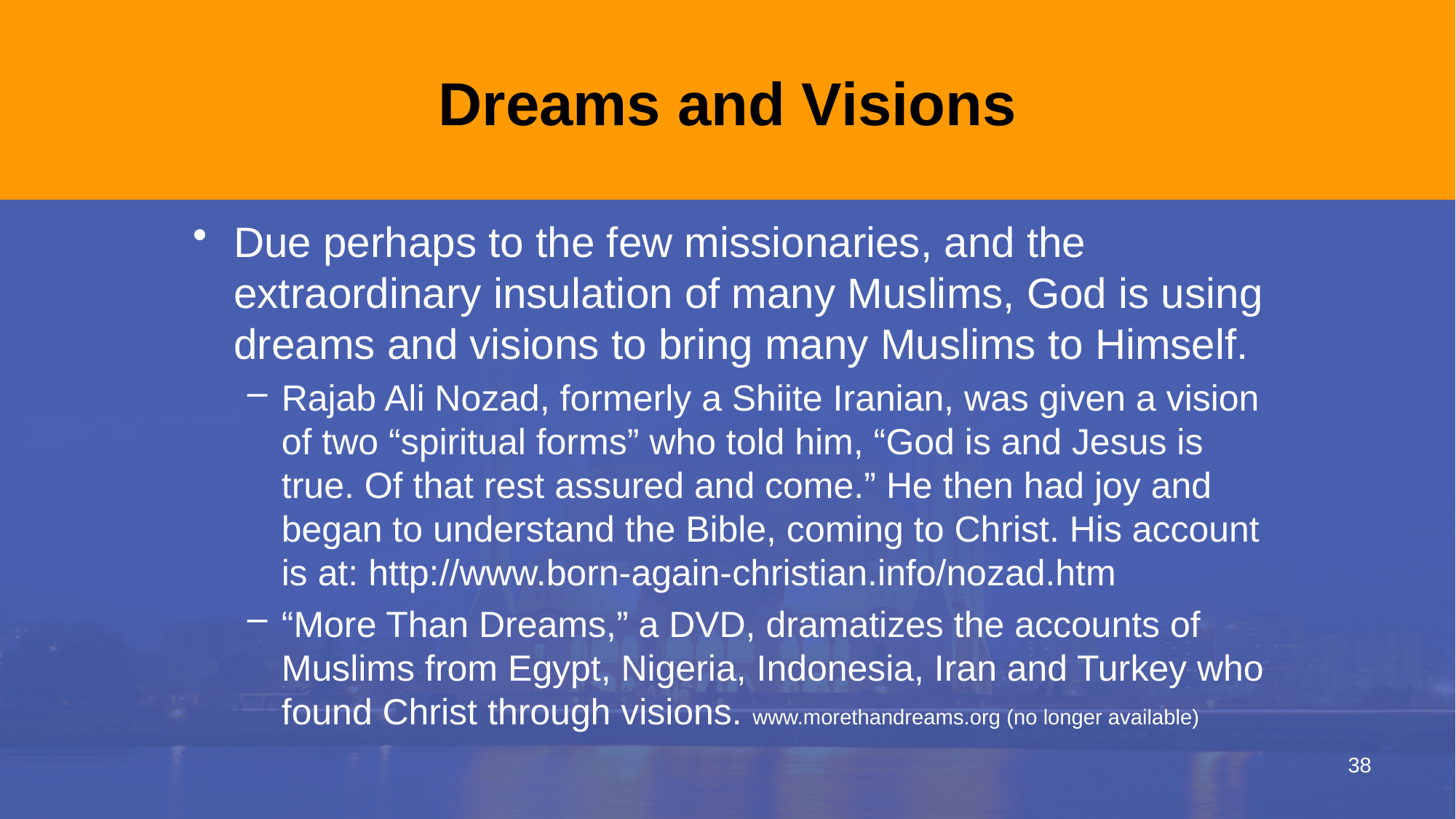

# Dreams and Visions
Due perhaps to the few missionaries, and the extraordinary insulation of many Muslims, God is using dreams and visions to bring many Muslims to Himself.
Rajab Ali Nozad, formerly a Shiite Iranian, was given a vision of two “spiritual forms” who told him, “God is and Jesus is true. Of that rest assured and come.” He then had joy and began to understand the Bible, coming to Christ. His account is at: http://www.born-again-christian.info/nozad.htm
“More Than Dreams,” a DVD, dramatizes the accounts of Muslims from Egypt, Nigeria, Indonesia, Iran and Turkey who found Christ through visions. www.morethandreams.org (no longer available)
38